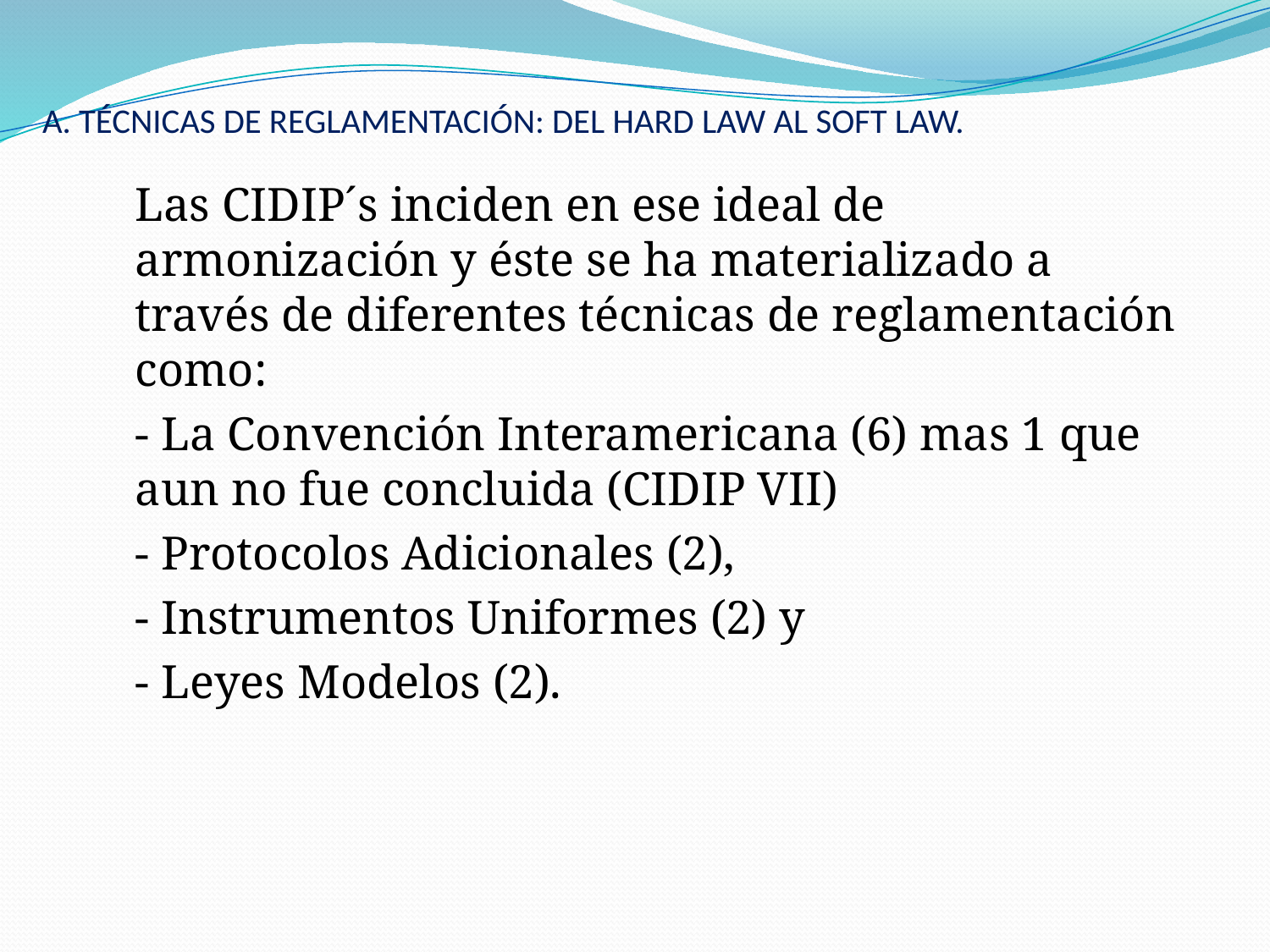

# A. TÉCNICAS DE REGLAMENTACIÓN: DEL HARD LAW AL SOFT LAW.
	Las CIDIP´s inciden en ese ideal de armonización y éste se ha materializado a través de diferentes técnicas de reglamentación como:
	- La Convención Interamericana (6) mas 1 que aun no fue concluida (CIDIP VII)
	- Protocolos Adicionales (2),
	- Instrumentos Uniformes (2) y
	- Leyes Modelos (2).